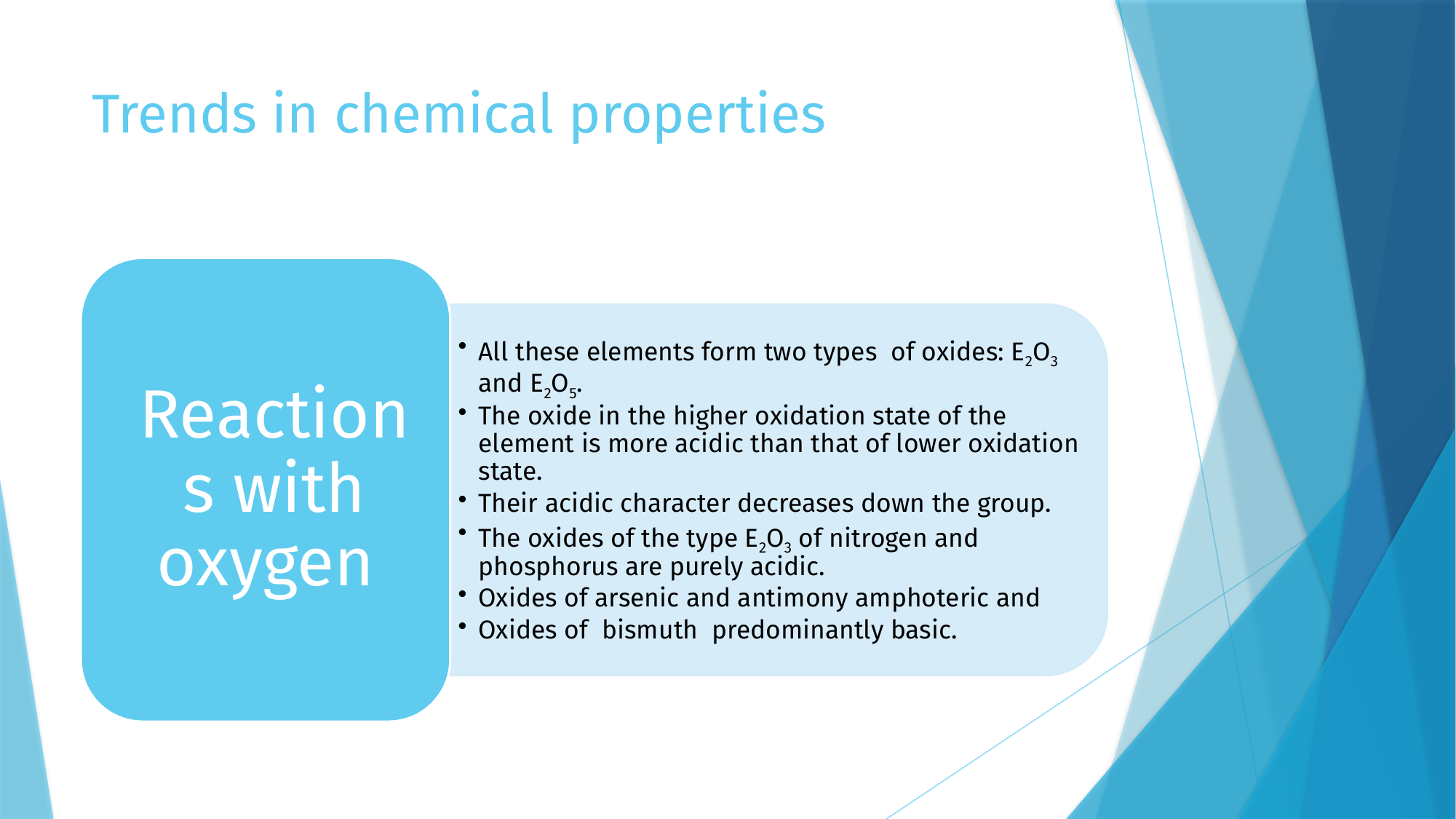

# Trends in chemical properties
All these elements form two types  of oxides: E2O3 and E2O5.
The oxide in the higher oxidation state of the element is more acidic than that of lower oxidation state.
Their acidic character decreases down the group.
The oxides of the type E2O3 of nitrogen and phosphorus are purely acidic.
Oxides of arsenic and antimony amphoteric and
Oxides of  bismuth  predominantly basic.
Reactions with oxygen